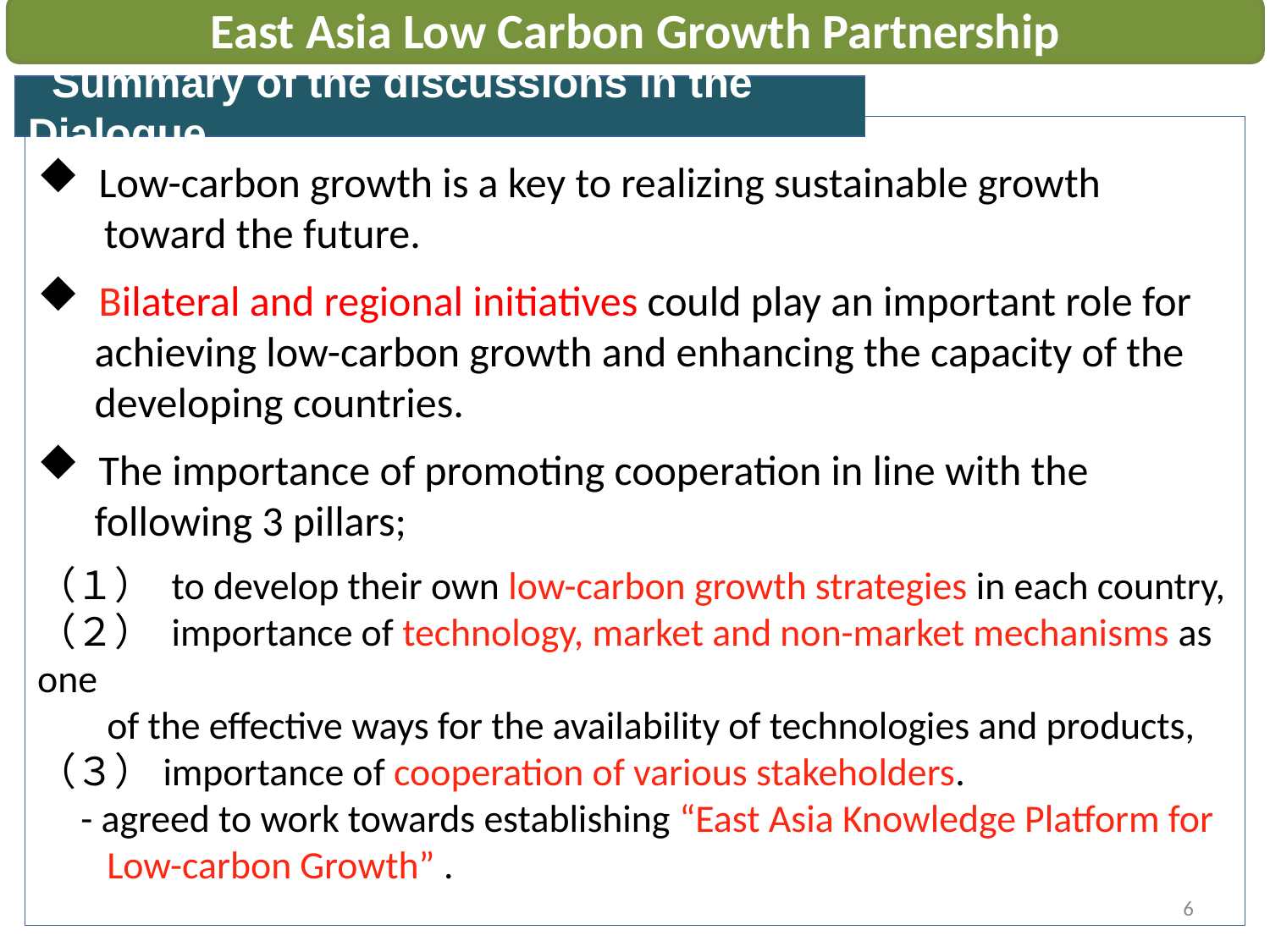

East Asia Low Carbon Growth Partnership
  Summary of the discussions in the Dialogue
  Low-carbon growth is a key to realizing sustainable growth
       toward the future.

  Bilateral and regional initiatives could play an important role for
      achieving low-carbon growth and enhancing the capacity of the
      developing countries.

  The importance of promoting cooperation in line with the
      following 3 pillars;

（１） to develop their own low-carbon growth strategies in each country,
（２） importance of technology, market and non-market mechanisms as one
        of the effective ways for the availability of technologies and products,
（３）importance of cooperation of various stakeholders.
     - agreed to work towards establishing “East Asia Knowledge Platform for
        Low-carbon Growth” .
6